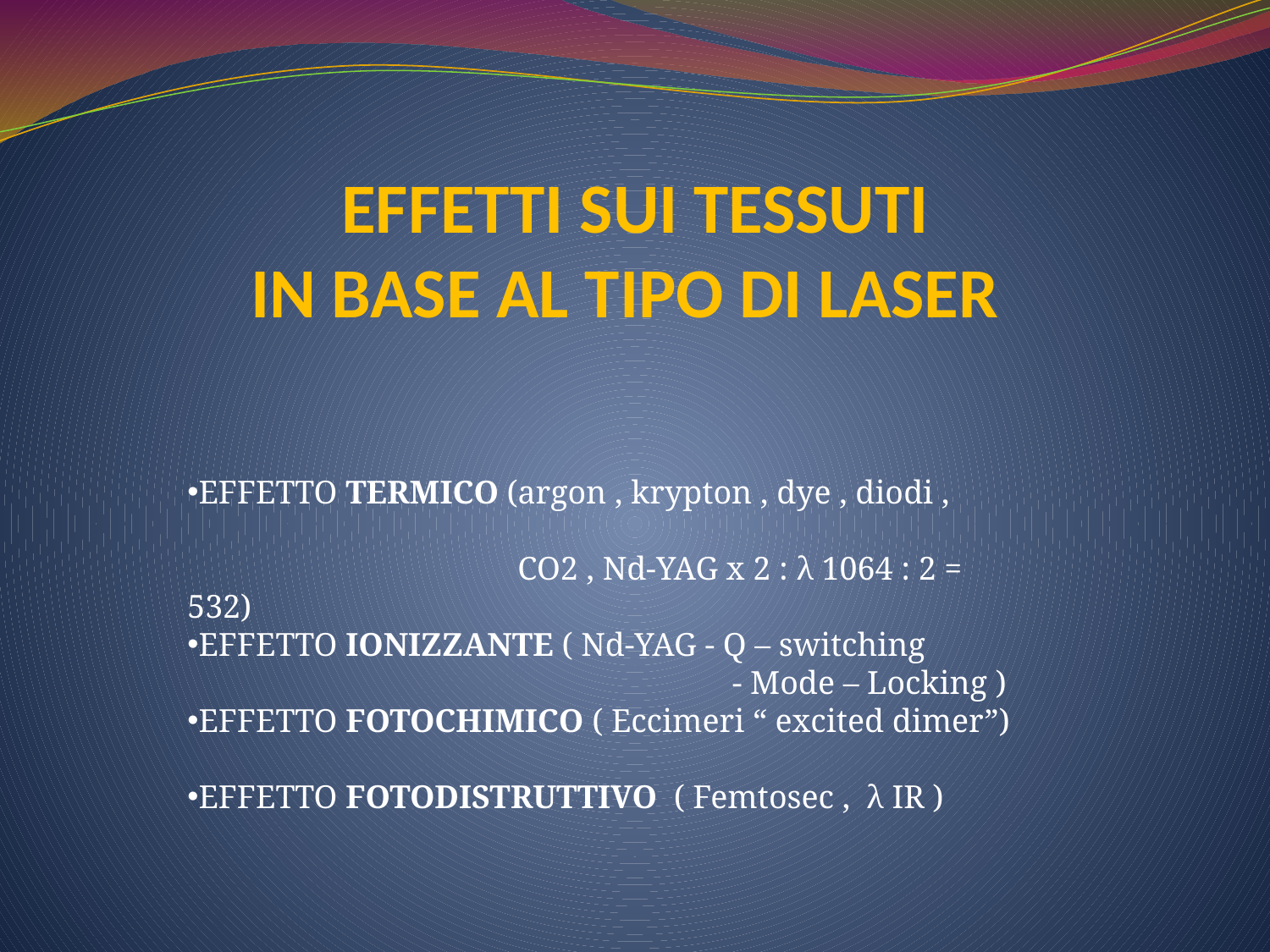

EFFETTI SUI TESSUTI
               IN BASE AL TIPO DI LASER
EFFETTO TERMICO (argon , krypton , dye , diodi ,
                                        CO2 , Nd-YAG x 2 : λ 1064 : 2 = 532)
EFFETTO IONIZZANTE ( Nd-YAG - Q – switching
                                                                  - Mode – Locking )
EFFETTO FOTOCHIMICO ( Eccimeri “ excited dimer”)

EFFETTO FOTODISTRUTTIVO  ( Femtosec ,  λ IR )